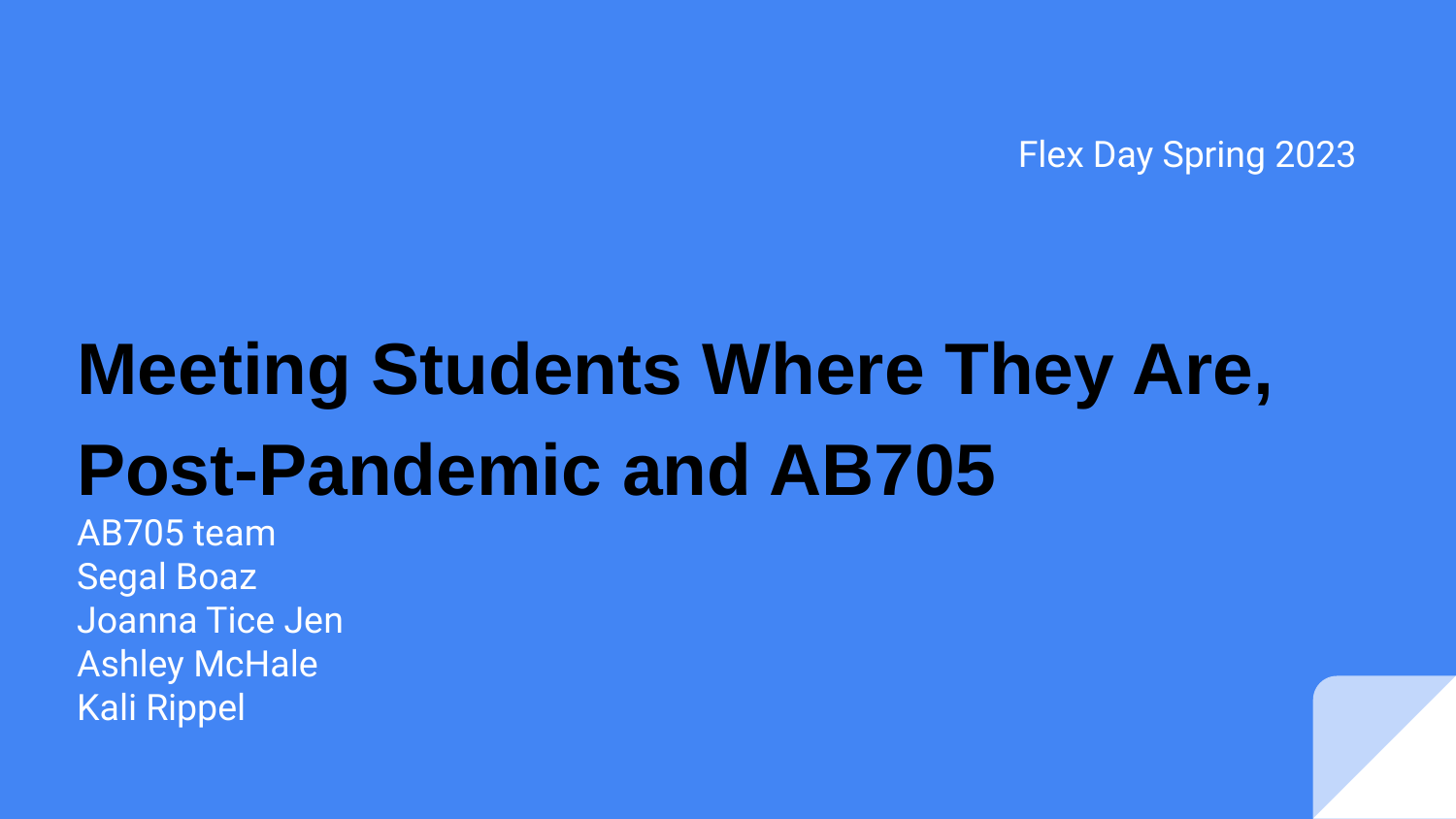

Flex Day Spring 2023
# Meeting Students Where They Are, Post-Pandemic and AB705
AB705 team
Segal Boaz
Joanna Tice Jen
Ashley McHale
Kali Rippel